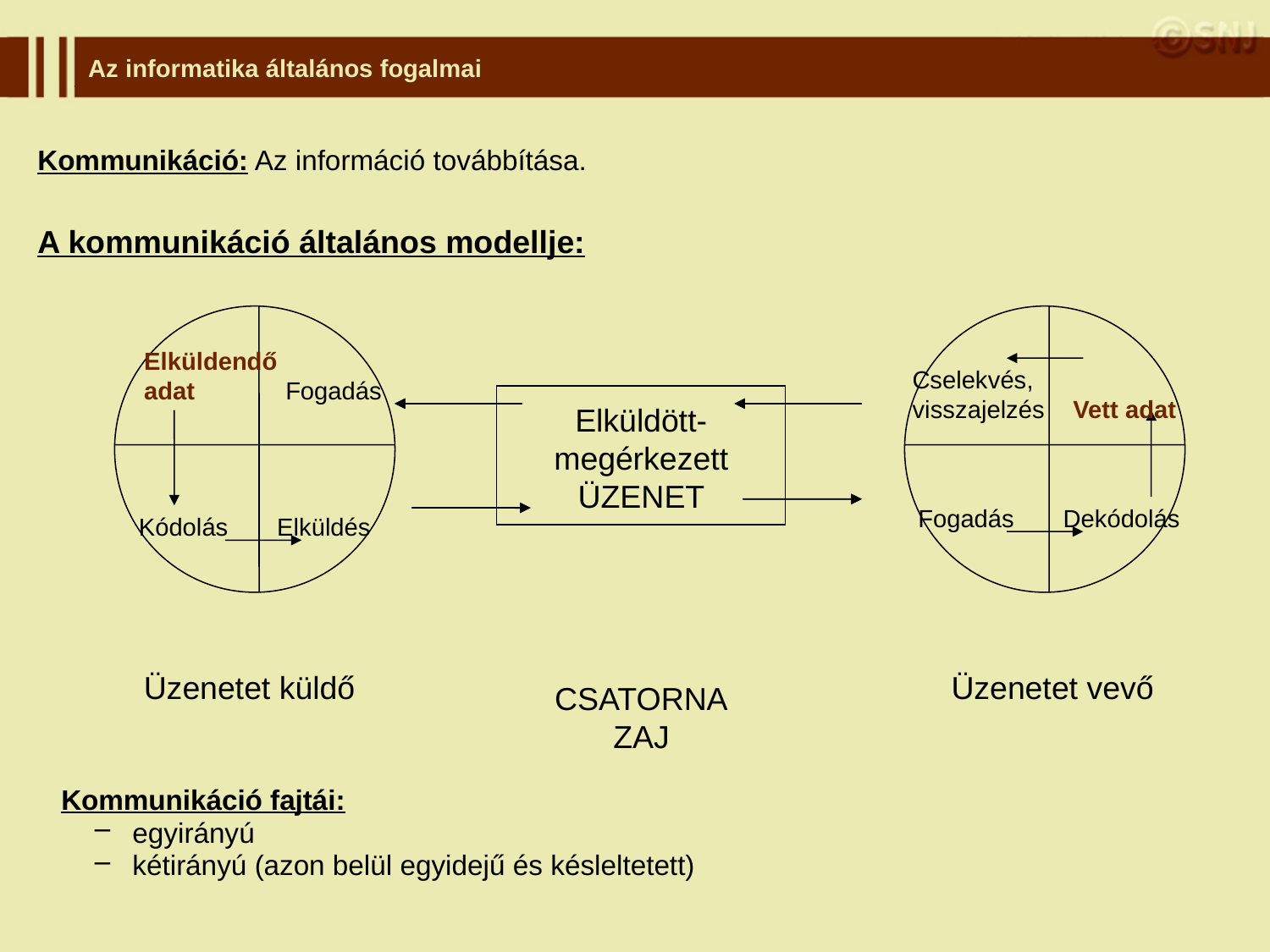

Az informatika általános fogalmai
© SNJ
Kommunikáció: Az információ továbbítása.

A kommunikáció általános modellje:

Elküldendő
adat             Fogadás
Kódolás       Elküldés
Üzenetet küldő

Cselekvés,
visszajelzés    Vett adat

Fogadás       Dekódolás

Üzenetet vevő

Elküldött-megérkezett
ÜZENET

CSATORNA
ZAJ
Kommunikáció fajtái:
 egyirányú
 kétirányú (azon belül egyidejű és késleltetett)